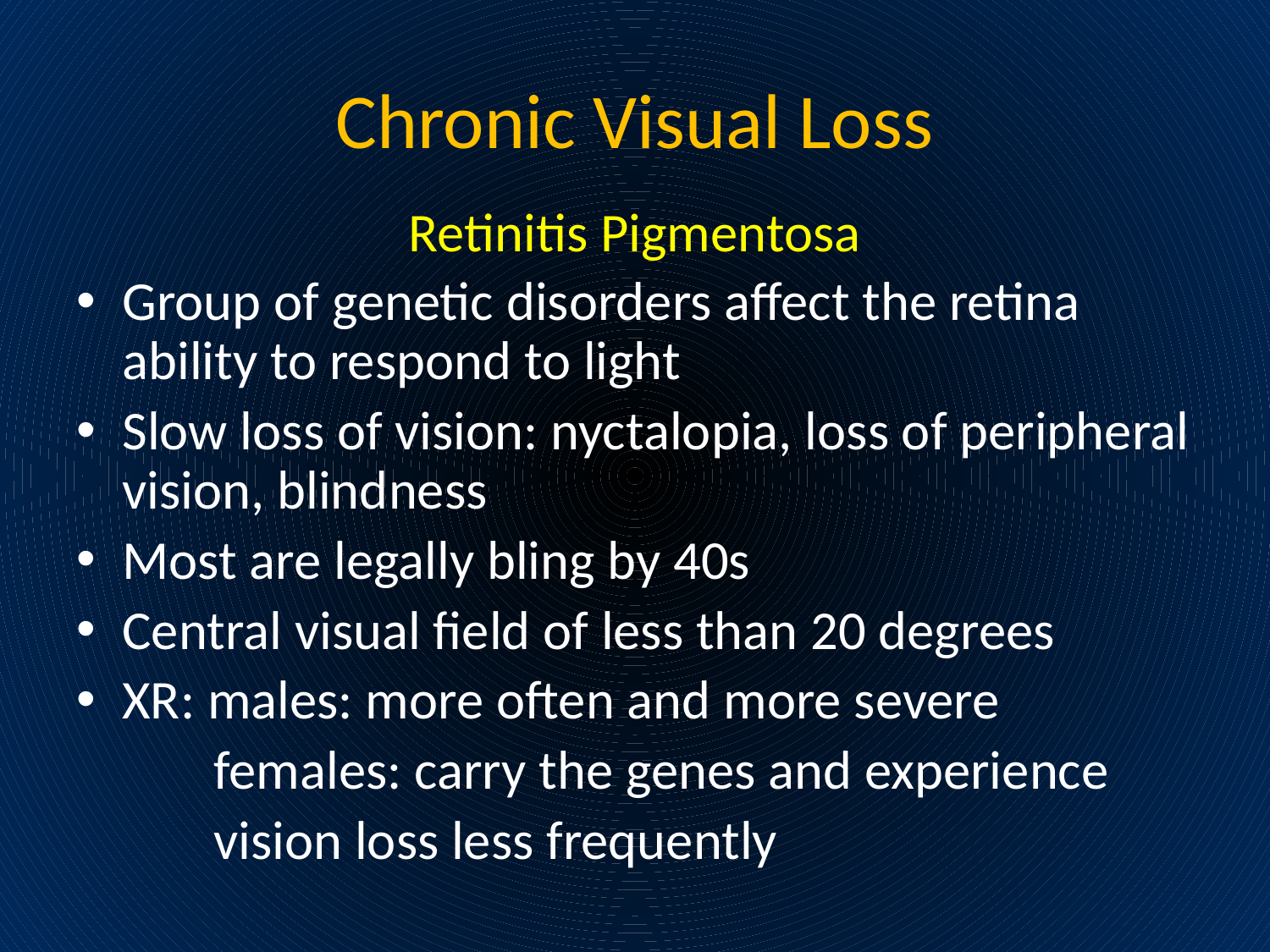

# Chronic Visual Loss
Retinitis Pigmentosa
Group of genetic disorders affect the retina ability to respond to light
Slow loss of vision: nyctalopia, loss of peripheral vision, blindness
Most are legally bling by 40s
Central visual field of less than 20 degrees
XR: males: more often and more severe
           females: carry the genes and experience
           vision loss less frequently